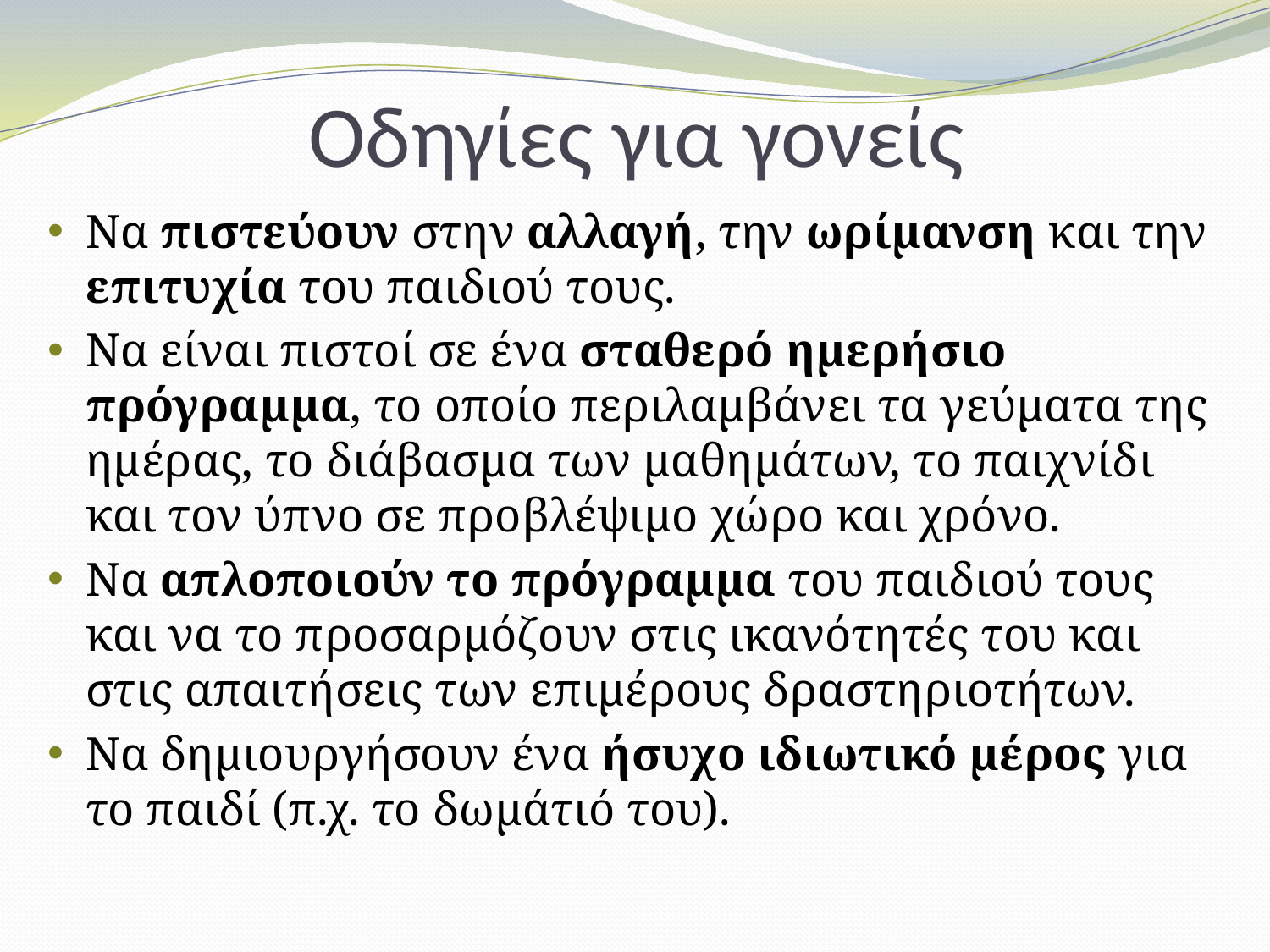

# Οδηγίες για γονείς
Να πιστεύουν στην αλλαγή, την ωρίμανση και την επιτυχία του παιδιού τους.
Να είναι πιστοί σε ένα σταθερό ημερήσιο πρόγραμμα, το οποίο περιλαμβάνει τα γεύματα της ημέρας, το διάβασμα των μαθημάτων, το παιχνίδι και τον ύπνο σε προβλέψιμο χώρο και χρόνο.
Να απλοποιούν το πρόγραμμα του παιδιού τους και να το προσαρμόζουν στις ικανότητές του και στις απαιτήσεις των επιμέρους δραστηριοτήτων.
Να δημιουργήσουν ένα ήσυχο ιδιωτικό μέρος για το παιδί (π.χ. το δωμάτιό του).